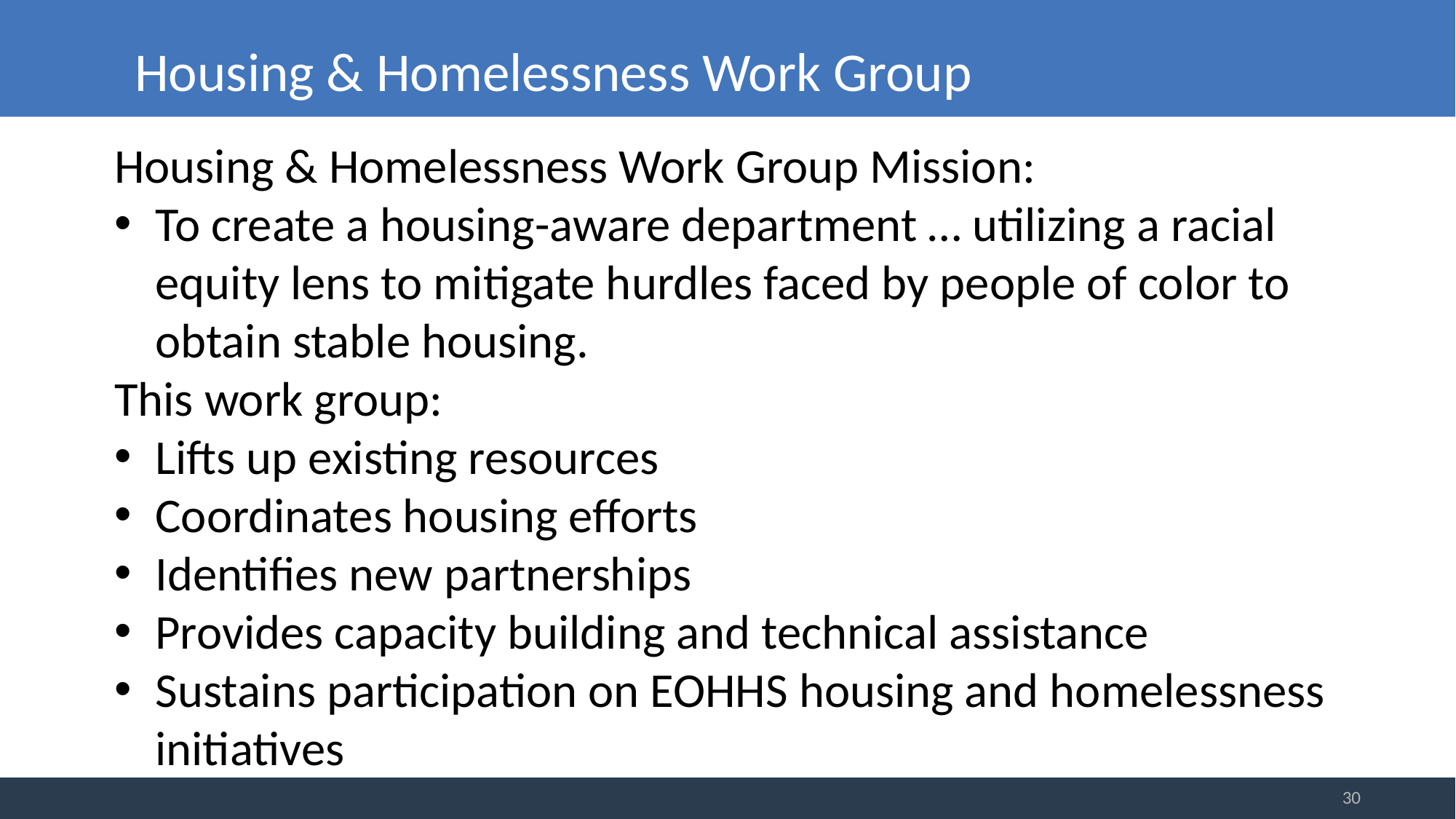

Housing & Homelessness Work Group
Housing & Homelessness Work Group Mission:
To create a housing-aware department … utilizing a racial equity lens to mitigate hurdles faced by people of color to obtain stable housing.
This work group:
Lifts up existing resources
Coordinates housing efforts
Identifies new partnerships
Provides capacity building and technical assistance
Sustains participation on EOHHS housing and homelessness initiatives

30